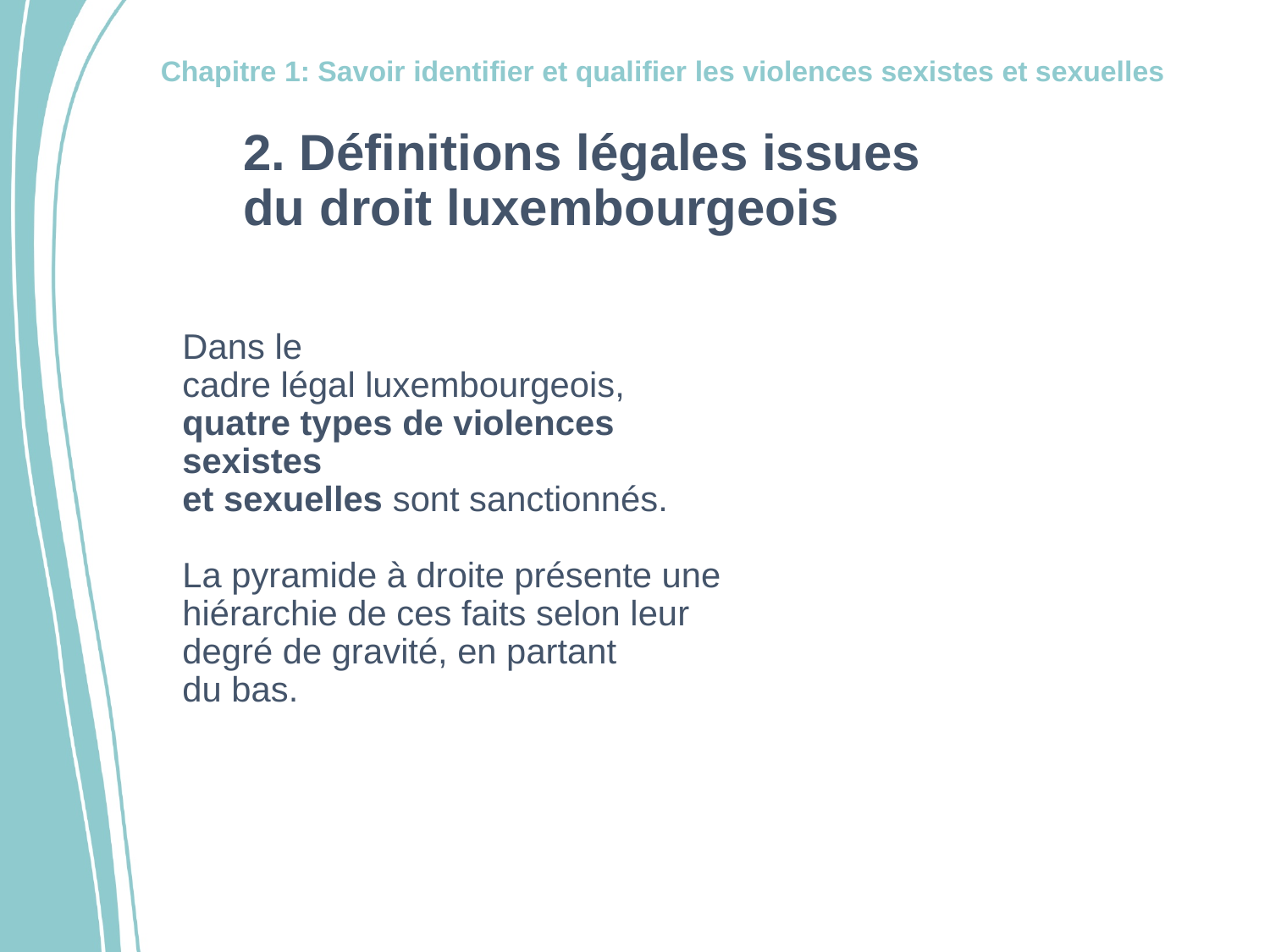

# 2. Définitions légales issues du droit luxembourgeois

Viol
Atteinte à l’intégrité sexuelle
Harcèlement sexuel
Discrimination fondée
sur le sexe
Dans le cadre légal luxembourgeois,
quatre types de violences sexistes
et sexuelles sont sanctionnés. 
La pyramide à droite présente une hiérarchie de ces faits selon leur degré de gravité, en partant du bas.